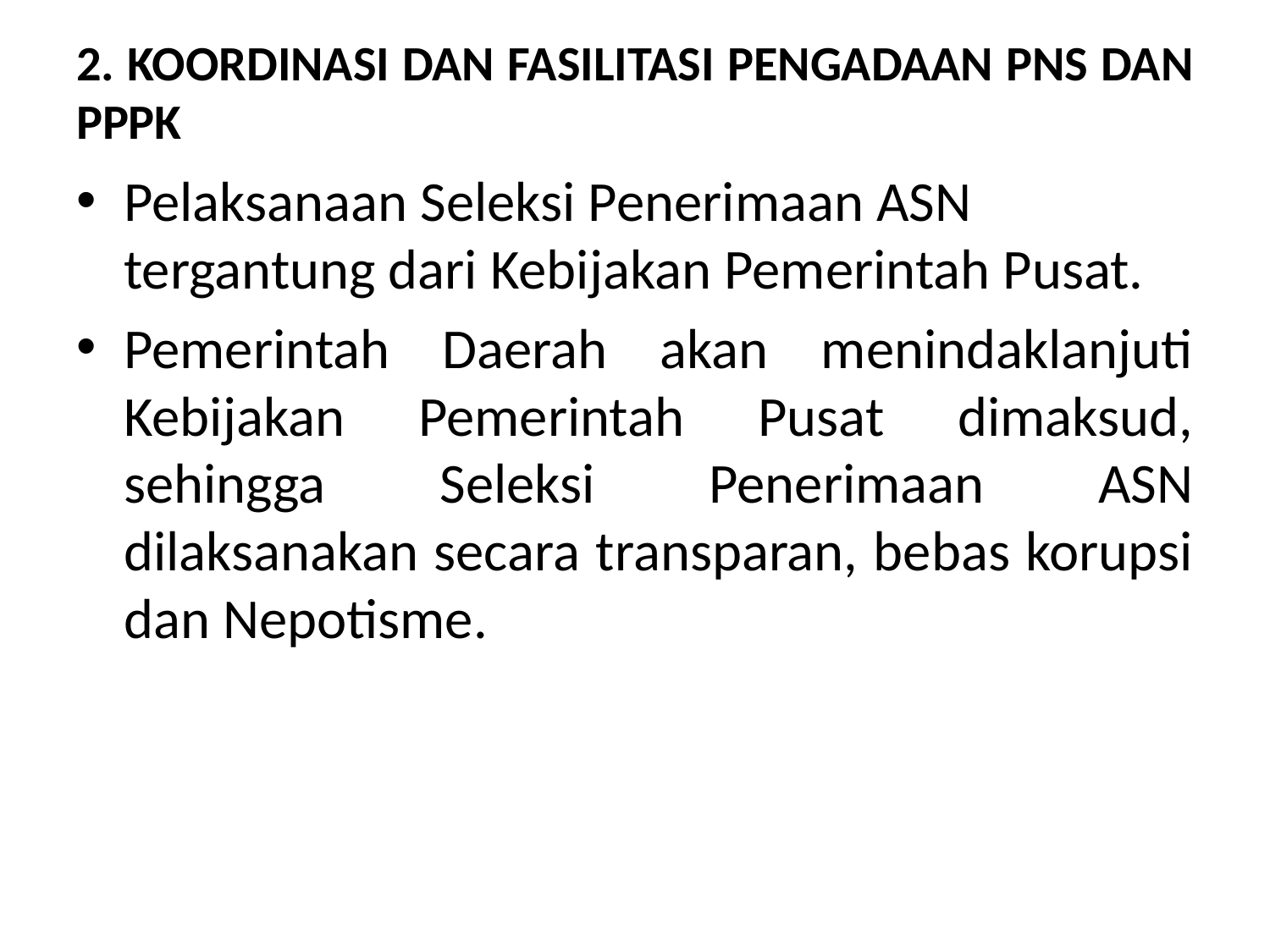

# 2. KOORDINASI DAN FASILITASI PENGADAAN PNS DAN PPPK
Pelaksanaan Seleksi Penerimaan ASN tergantung dari Kebijakan Pemerintah Pusat.
Pemerintah Daerah akan menindaklanjuti Kebijakan Pemerintah Pusat dimaksud, sehingga Seleksi Penerimaan ASN dilaksanakan secara transparan, bebas korupsi dan Nepotisme.